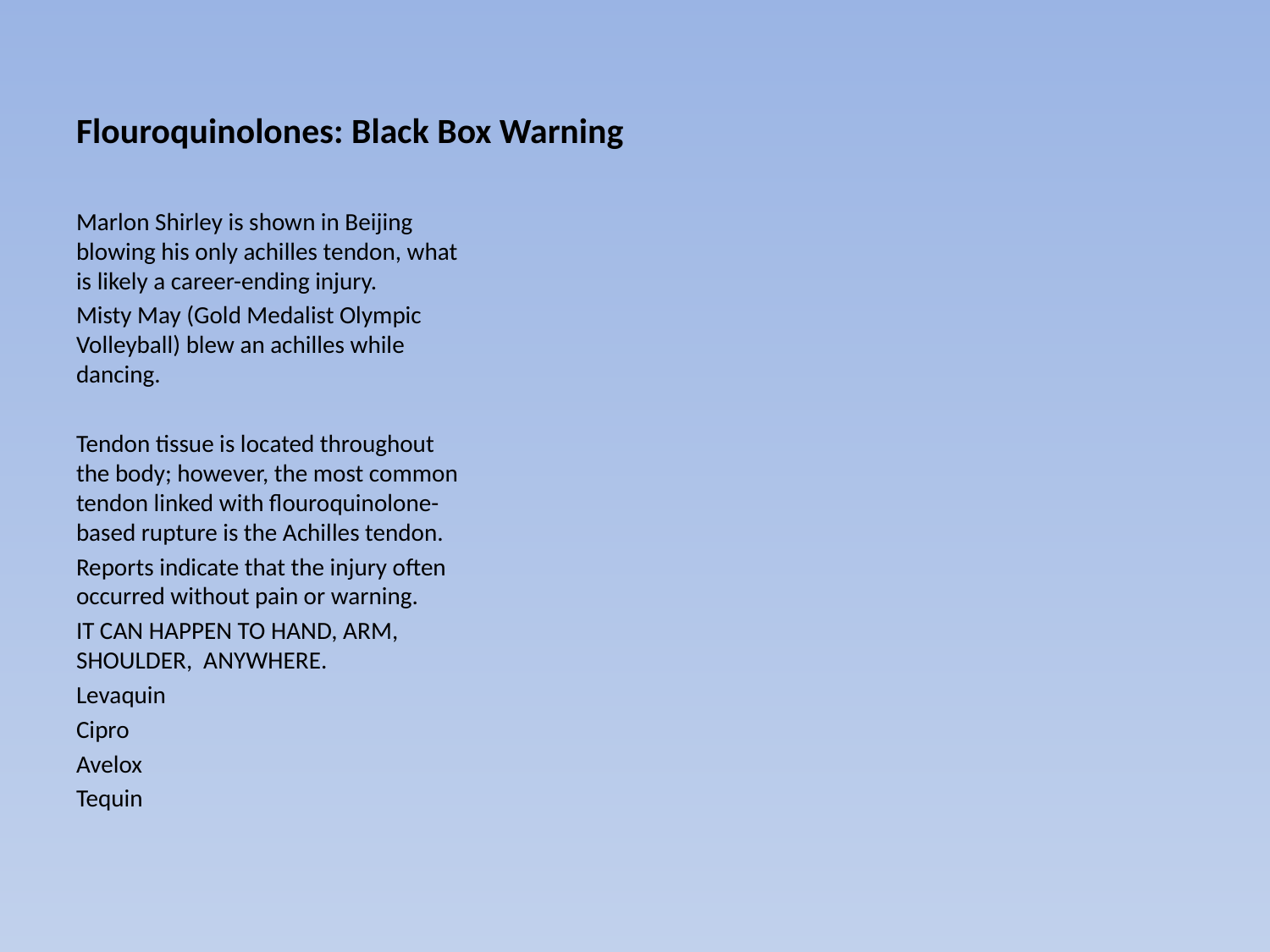

# Flouroquinolones: Black Box Warning

Marlon Shirley is shown in Beijing blowing his only achilles tendon, what is likely a career-ending injury.
Misty May (Gold Medalist Olympic Volleyball) blew an achilles while dancing.

Tendon tissue is located throughout the body; however, the most common tendon linked with flouroquinolone-based rupture is the Achilles tendon.
Reports indicate that the injury often occurred without pain or warning.
IT CAN HAPPEN TO HAND, ARM, SHOULDER,  ANYWHERE.
Levaquin
Cipro
Avelox
Tequin